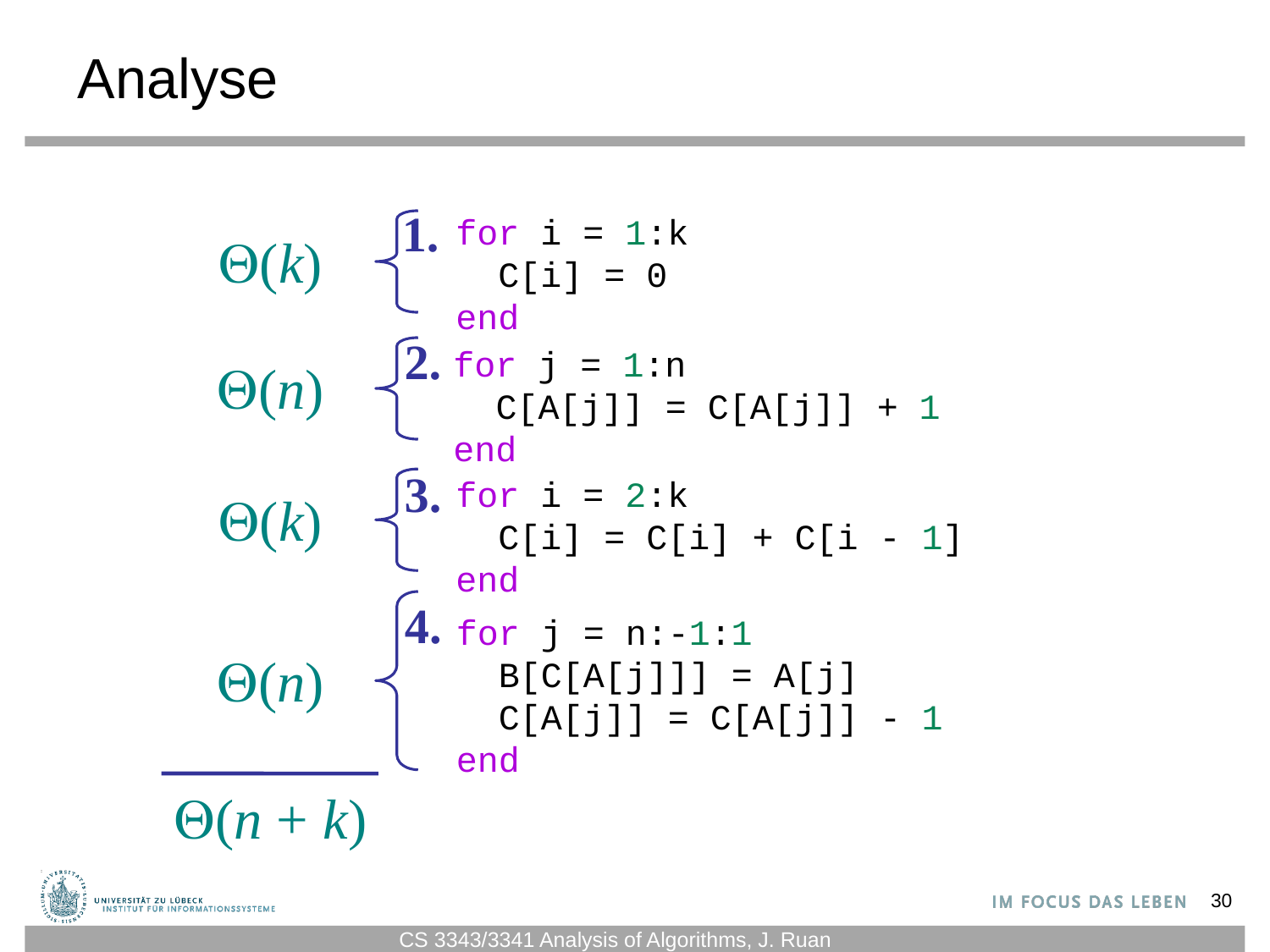

# Analyse
1.
for i = 1:k
  C[i] = 0
end

Θ(k)
2.
for j = 1:n
  C[A[j]] = C[A[j]] + 1
end

Θ(n)
3.
for i = 2:k
  C[i] = C[i] + C[i - 1]
end

Θ(k)
4.

for j = n:-1:1
  B[C[A[j]]] = A[j]
  C[A[j]] = C[A[j]] - 1
end
Θ(n)

Θ(n + k)
30
CS 3343/3341 Analysis of Algorithms, J. Ruan